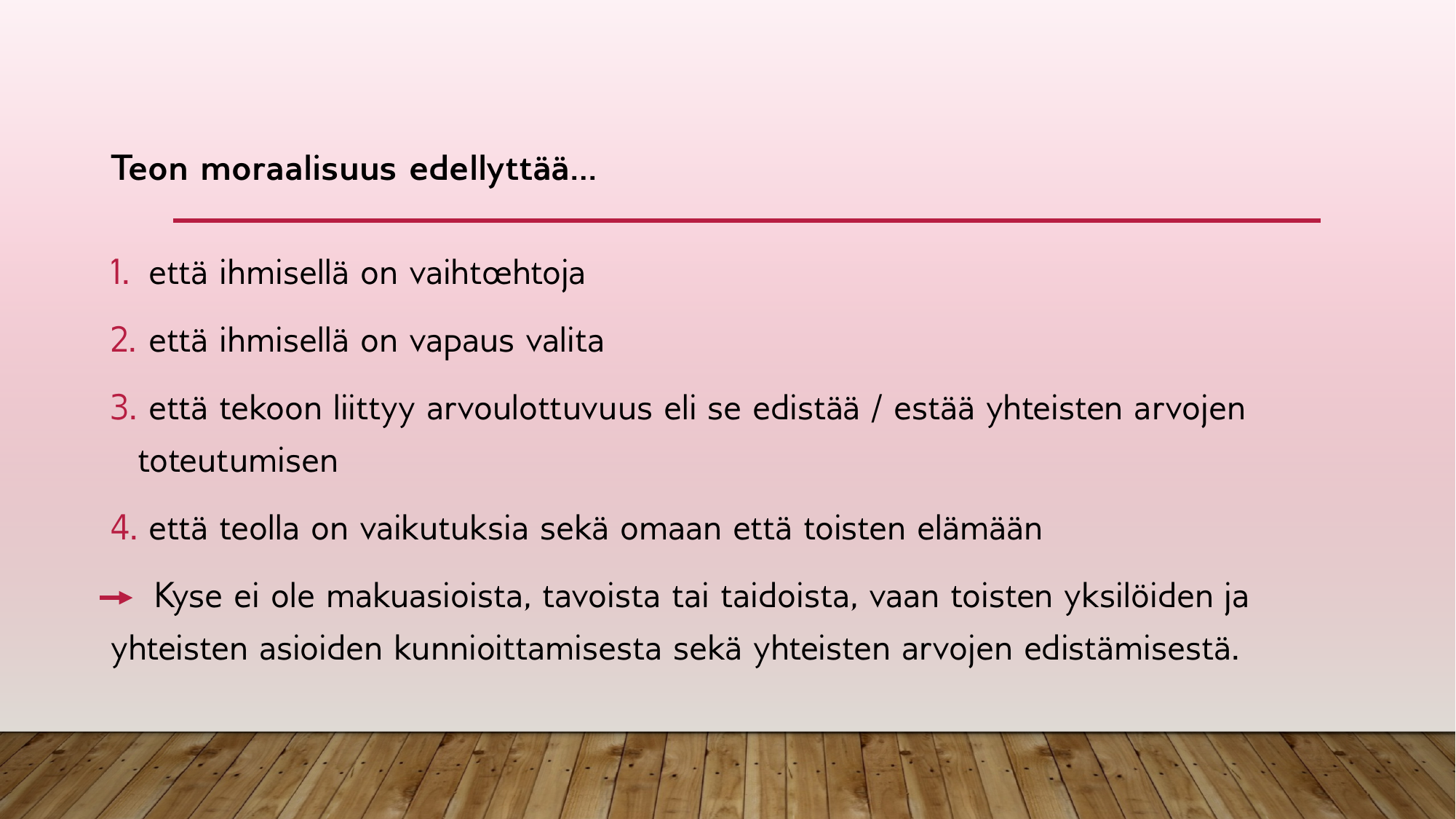

Teon moraalisuus edellyttää…
 että ihmisellä on vaihtoehtoja
 että ihmisellä on vapaus valita
 että tekoon liittyy arvoulottuvuus eli se edistää / estää yhteisten arvojen toteutumisen
 että teolla on vaikutuksia sekä omaan että toisten elämään
    Kyse ei ole makuasioista, tavoista tai taidoista, vaan toisten yksilöiden ja yhteisten asioiden kunnioittamisesta sekä yhteisten arvojen edistämisestä.